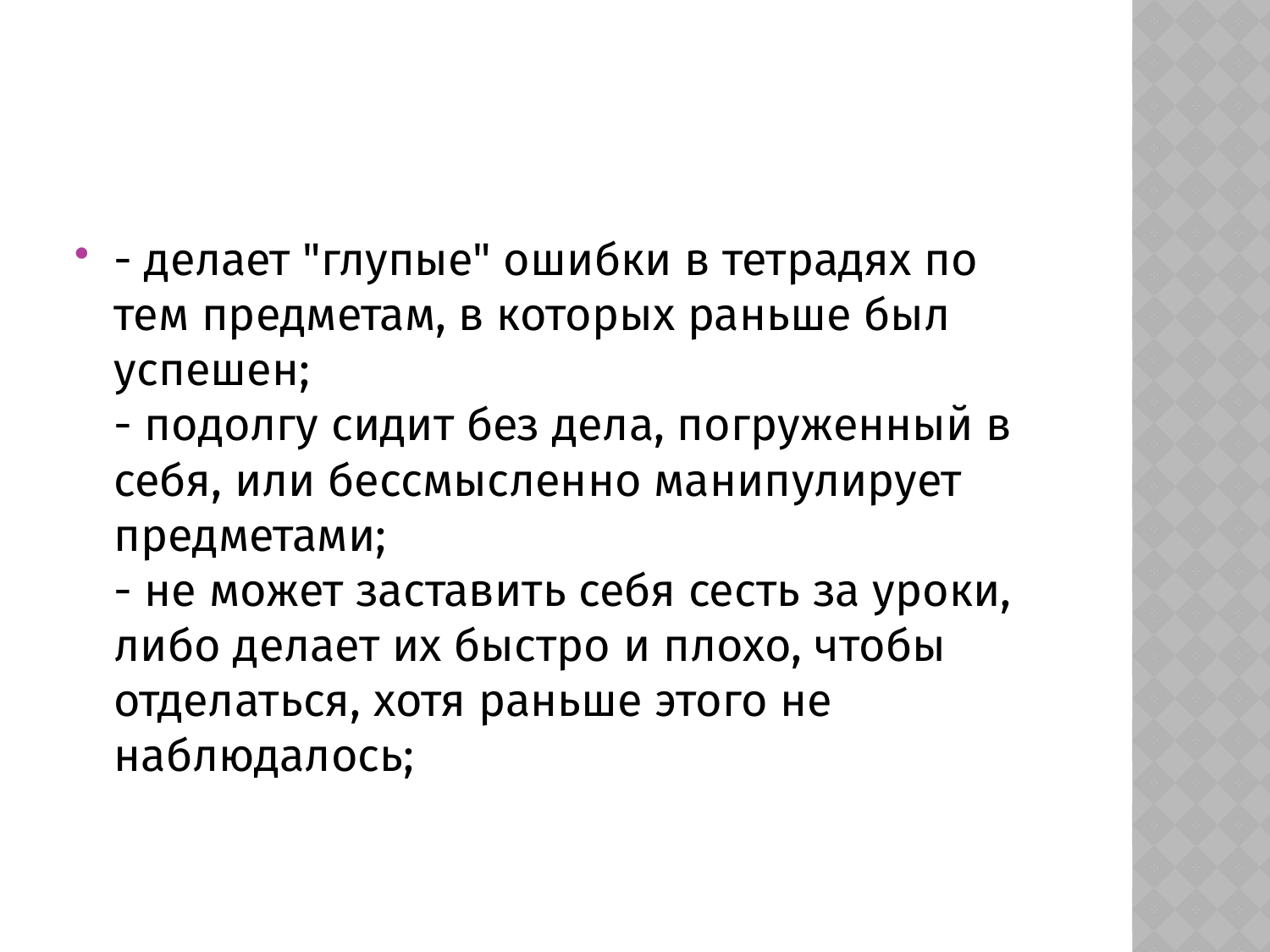

#
- делает "глупые" ошибки в тетрадях по тем предметам, в которых раньше был успешен;
- подолгу сидит без дела, погруженный в себя, или бессмысленно манипулирует предметами;
- не может заставить себя сесть за уроки, либо делает их быстро и плохо, чтобы отделаться, хотя раньше этого не наблюдалось;